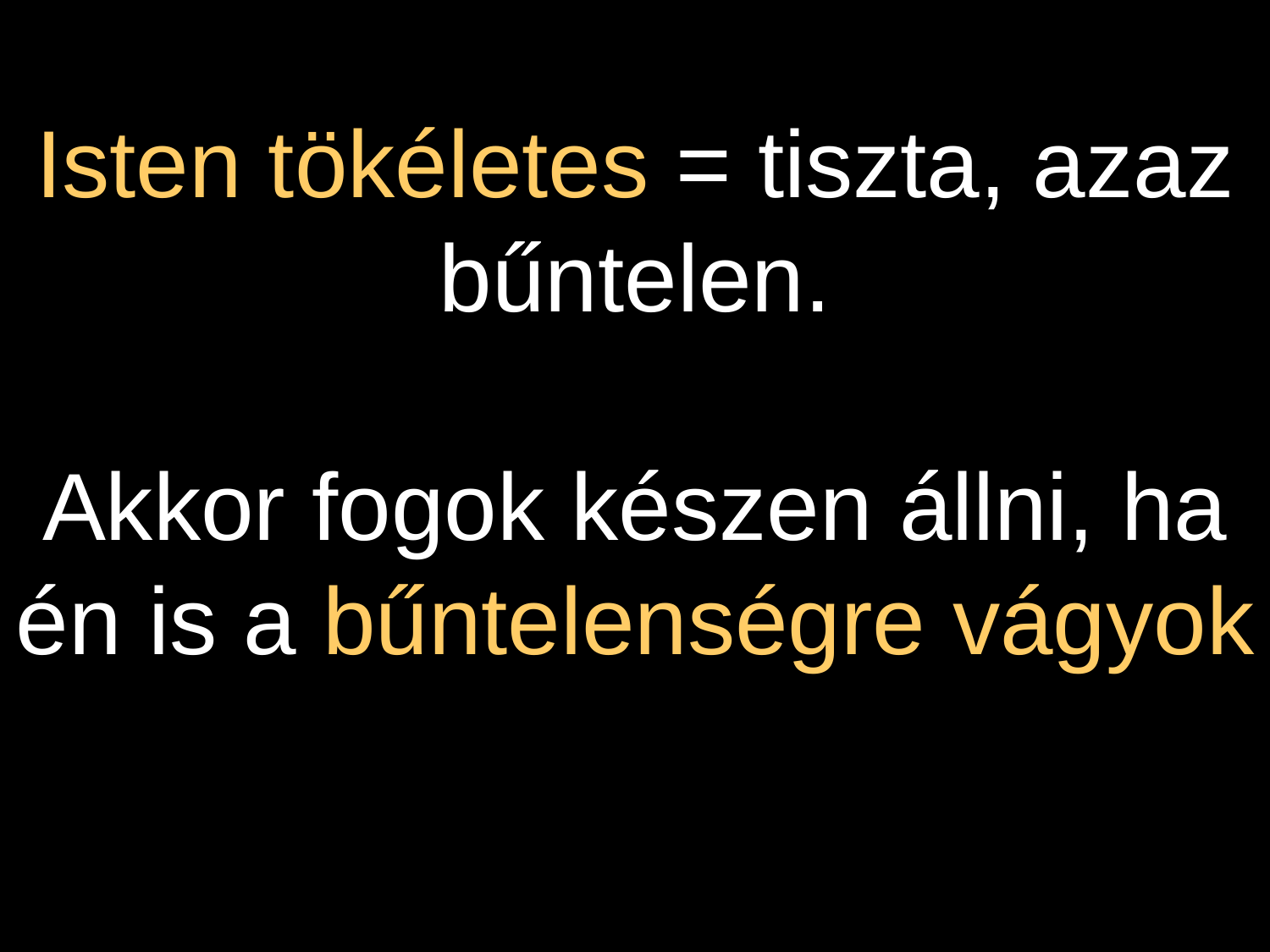

Isten tökéletes = tiszta, azaz bűntelen.

Akkor fogok készen állni, ha én is a bűntelenségre vágyok